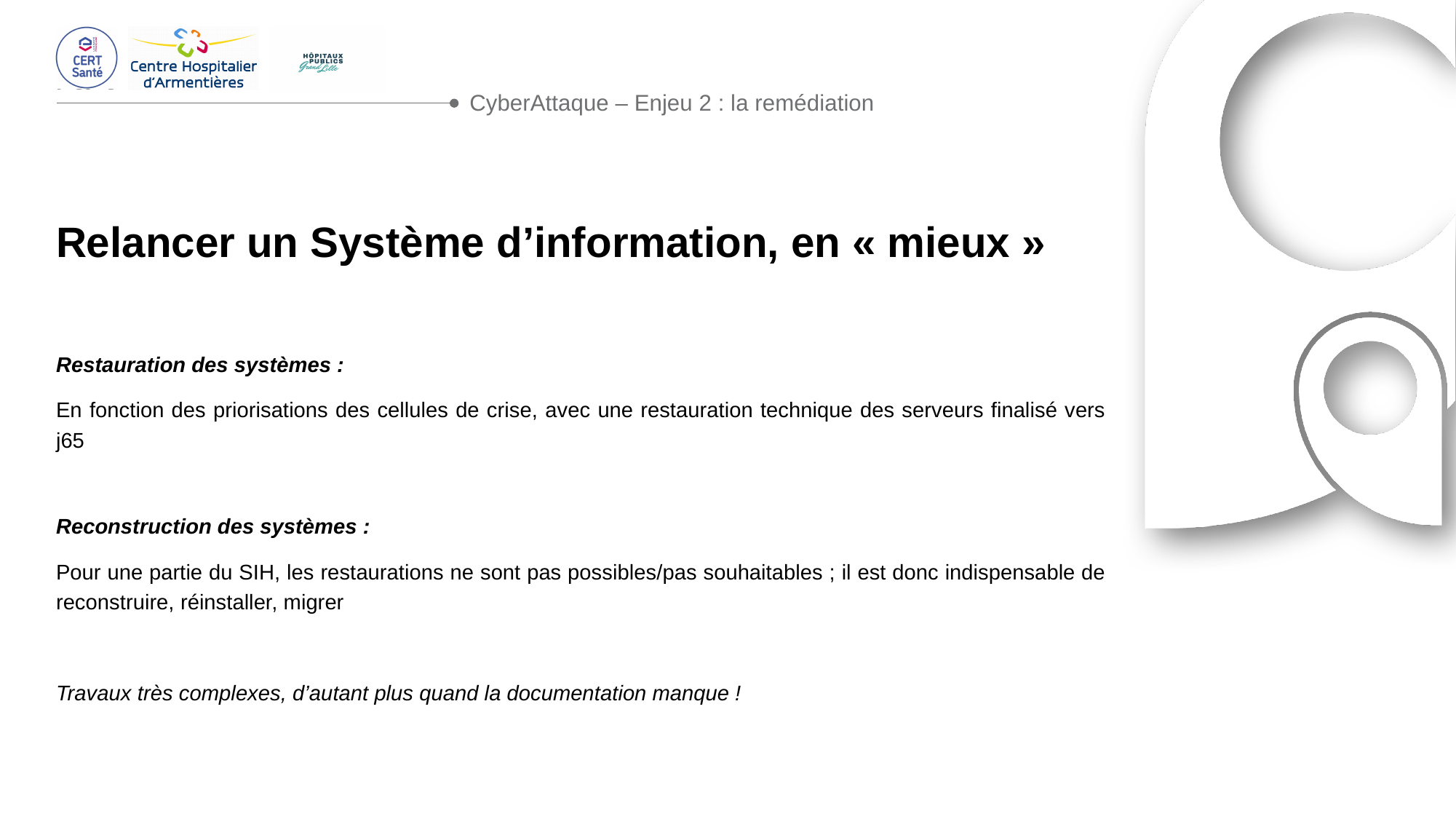

CyberAttaque – Enjeu 2 : la remédiation

# Relancer un Système d’information, en « mieux »

Restauration des systèmes :
En fonction des priorisations des cellules de crise, avec une restauration technique des serveurs finalisé vers j65

Reconstruction des systèmes :
Pour une partie du SIH, les restaurations ne sont pas possibles/pas souhaitables ; il est donc indispensable de reconstruire, réinstaller, migrer

Travaux très complexes, d’autant plus quand la documentation manque !